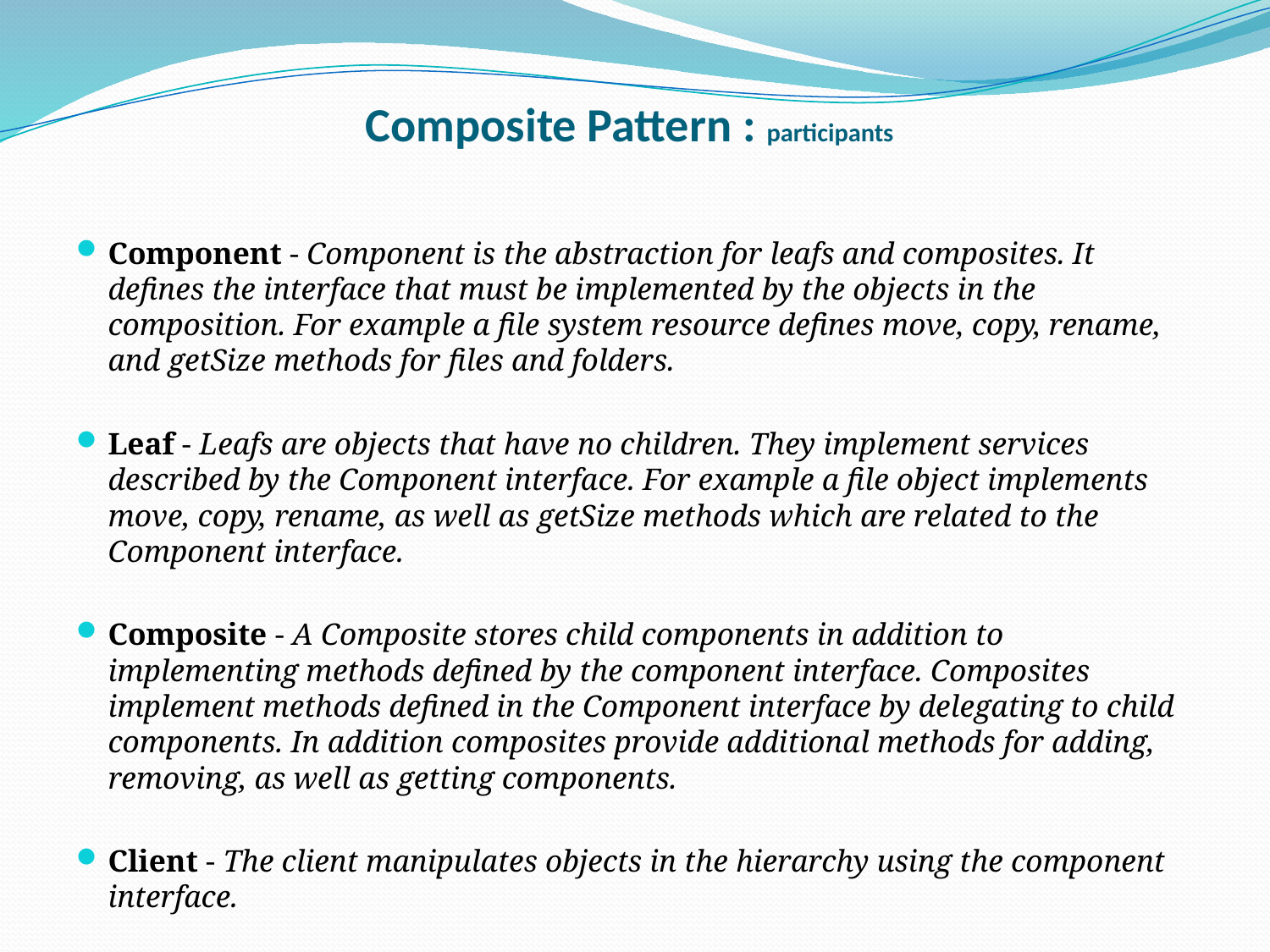

# Composite Pattern : participants
Component - Component is the abstraction for leafs and composites. It defines the interface that must be implemented by the objects in the composition. For example a file system resource defines move, copy, rename, and getSize methods for files and folders.

Leaf - Leafs are objects that have no children. They implement services described by the Component interface. For example a file object implements move, copy, rename, as well as getSize methods which are related to the Component interface.

Composite - A Composite stores child components in addition to implementing methods defined by the component interface. Composites implement methods defined in the Component interface by delegating to child components. In addition composites provide additional methods for adding, removing, as well as getting components.

Client - The client manipulates objects in the hierarchy using the component interface.